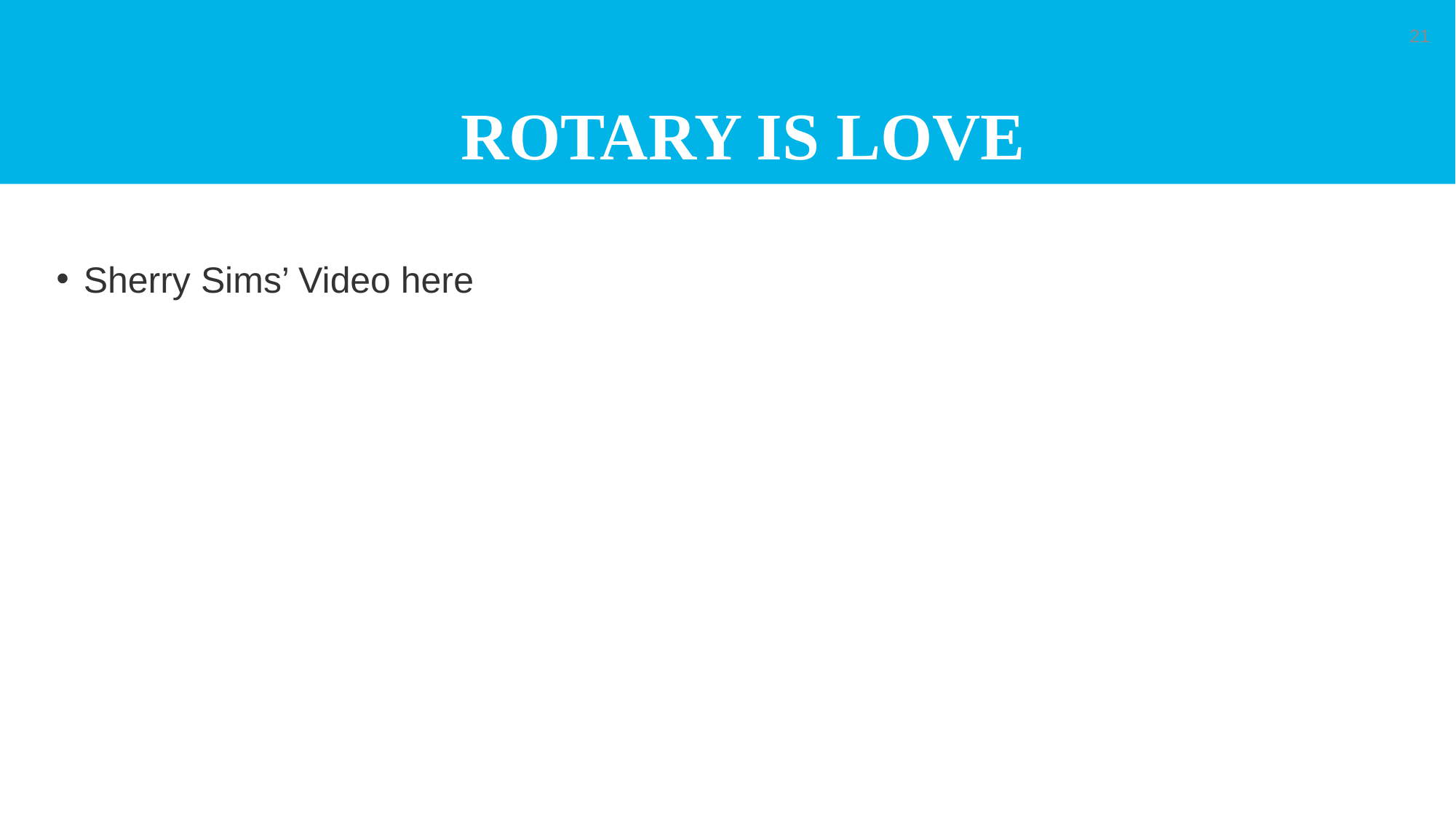

# ROTARY IS LOVE
21
Sherry Sims’ Video here